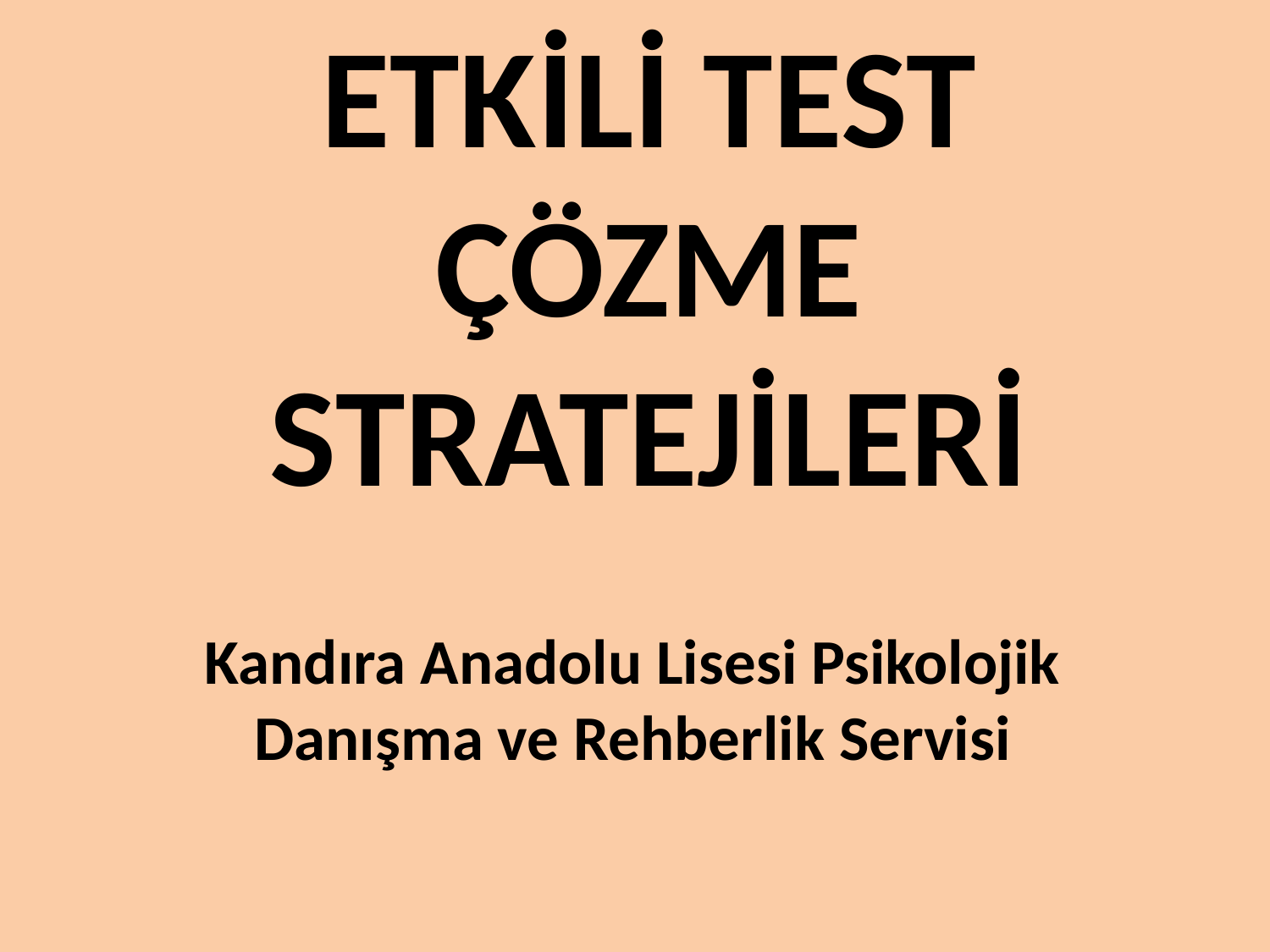

# ETKİLİ TEST ÇÖZME STRATEJİLERİ
Kandıra Anadolu Lisesi Psikolojik Danışma ve Rehberlik Servisi